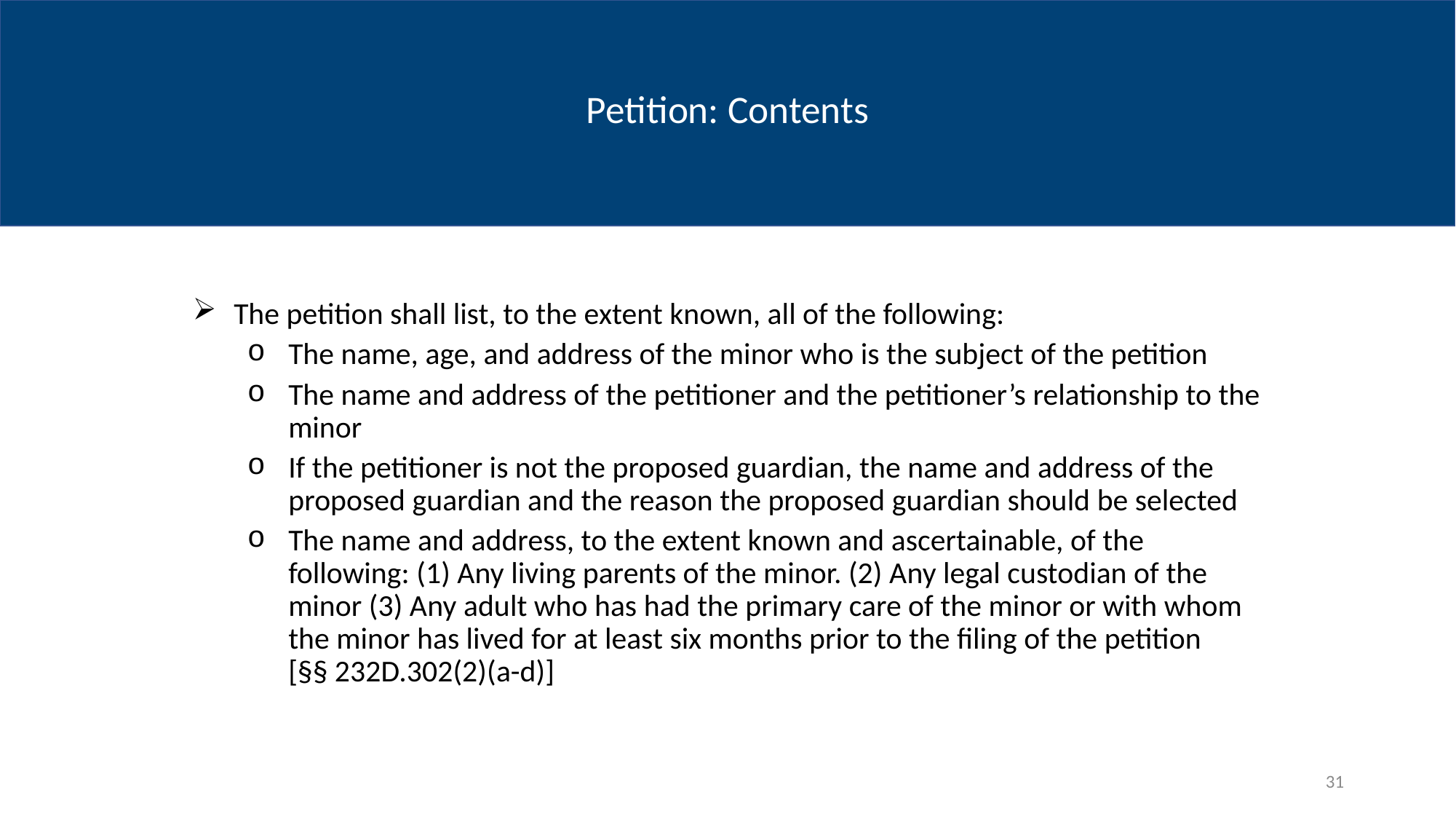

# Petition: Contents

The petition shall list, to the extent known, all of the following:
The name, age, and address of the minor who is the subject of the petition
The name and address of the petitioner and the petitioner’s relationship to the minor
If the petitioner is not the proposed guardian, the name and address of the proposed guardian and the reason the proposed guardian should be selected
The name and address, to the extent known and ascertainable, of the following: (1) Any living parents of the minor. (2) Any legal custodian of the minor (3) Any adult who has had the primary care of the minor or with whom the minor has lived for at least six months prior to the filing of the petition
[§§ 232D.302(2)(a-d)]
31